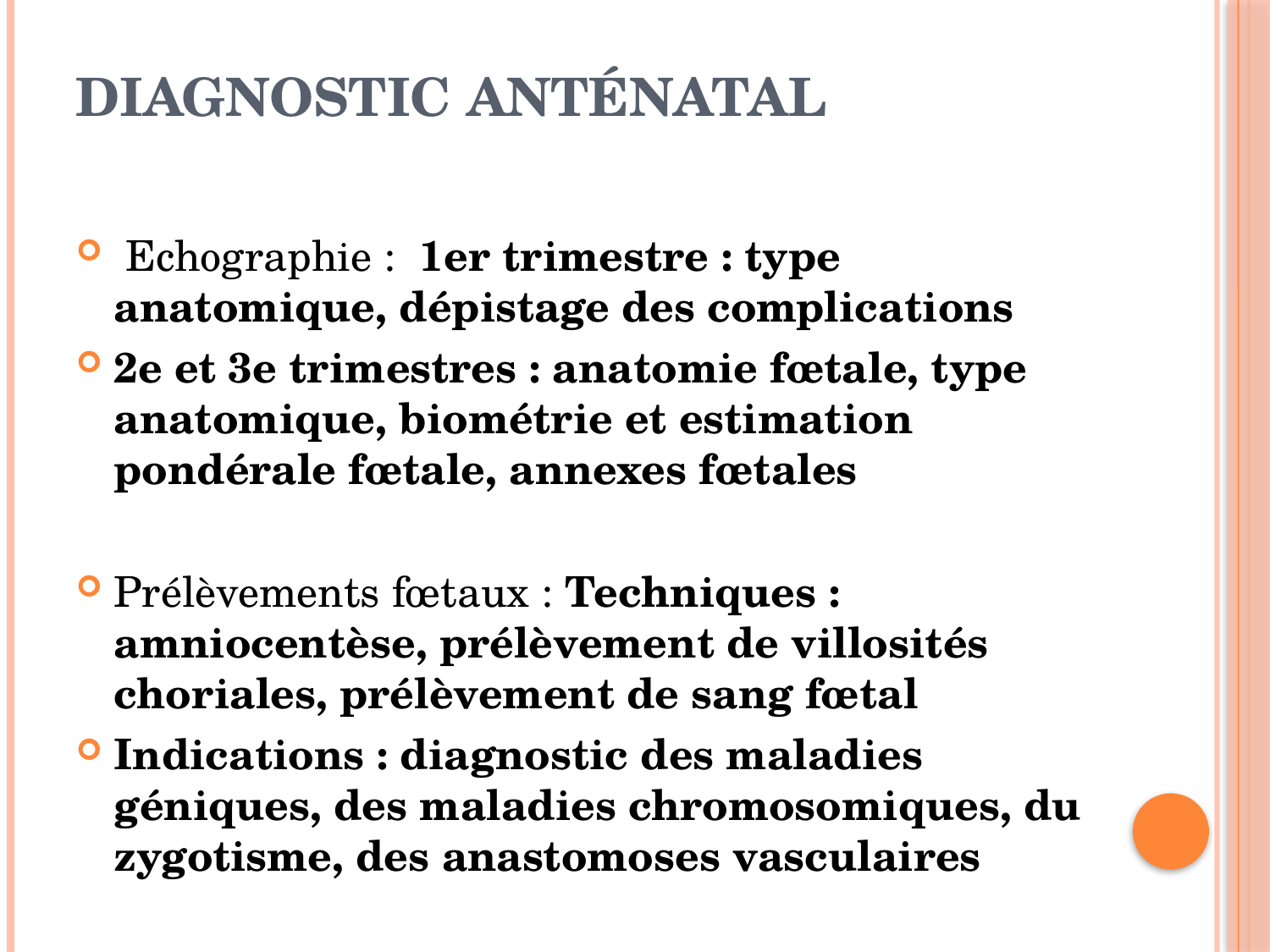

# Diagnostic anténatal
 Echographie :  1er trimestre : type anatomique, dépistage des complications
2e et 3e trimestres : anatomie fœtale, type anatomique, biométrie et estimation pondérale fœtale, annexes fœtales

Prélèvements fœtaux : Techniques : amniocentèse, prélèvement de villosités choriales, prélèvement de sang fœtal
Indications : diagnostic des maladies géniques, des maladies chromosomiques, du zygotisme, des anastomoses vasculaires